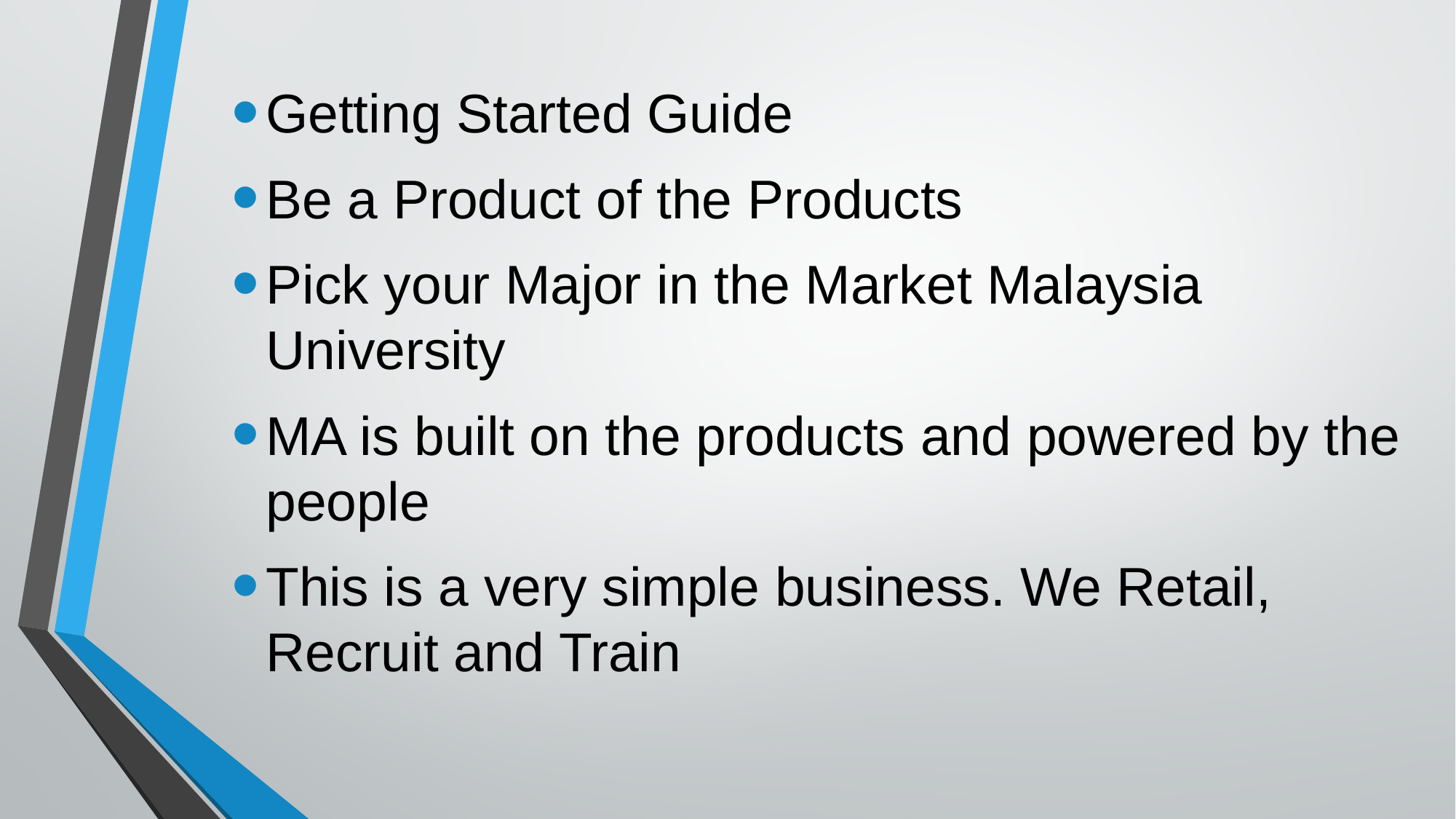

Getting Started Guide
Be a Product of the Products
Pick your Major in the Market Malaysia University
MA is built on the products and powered by the people
This is a very simple business. We Retail, Recruit and Train